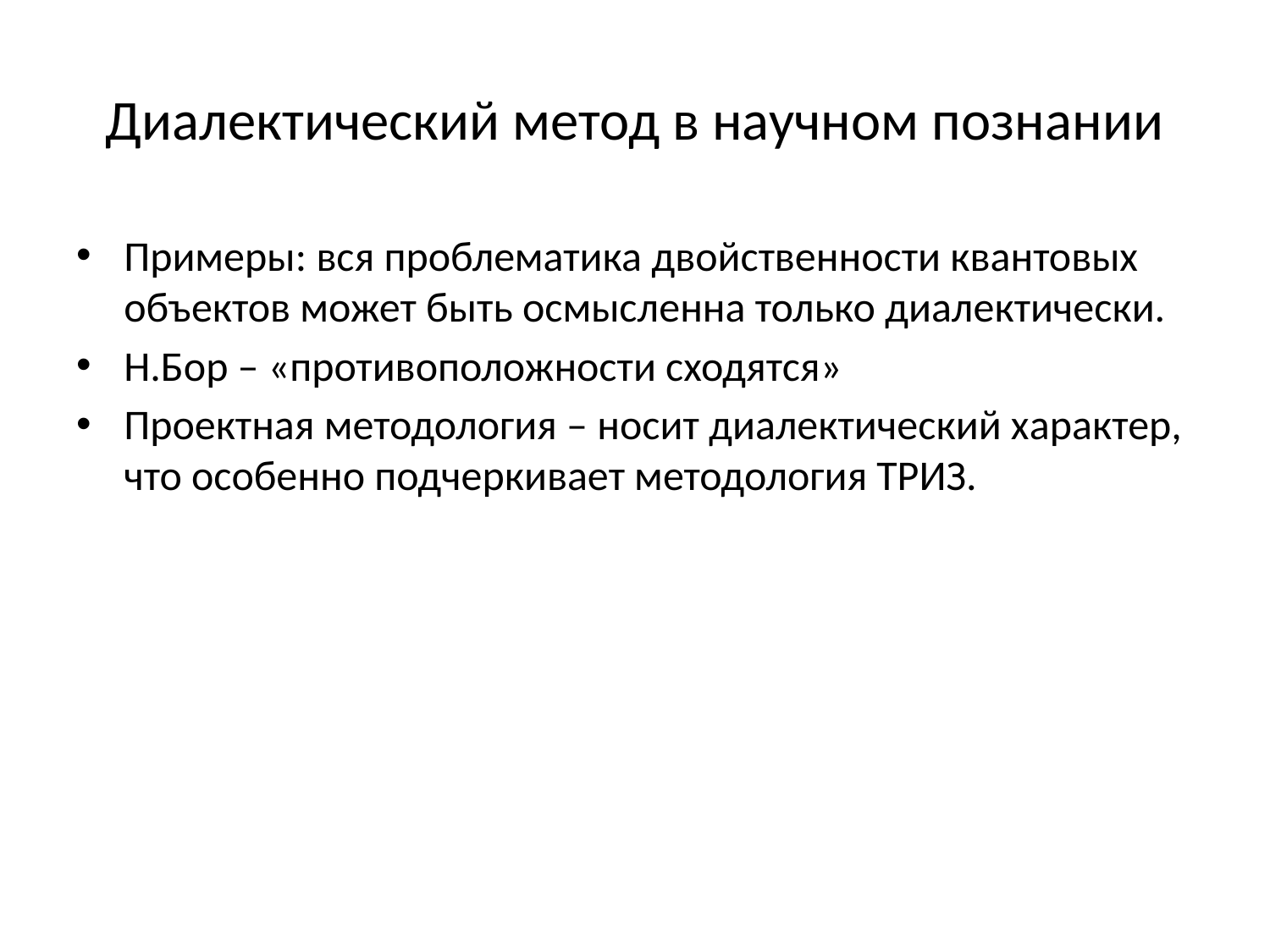

# Диалектический метод в научном познании
Примеры: вся проблематика двойственности квантовых объектов может быть осмысленна только диалектически.
Н.Бор – «противоположности сходятся»
Проектная методология – носит диалектический характер, что особенно подчеркивает методология ТРИЗ.